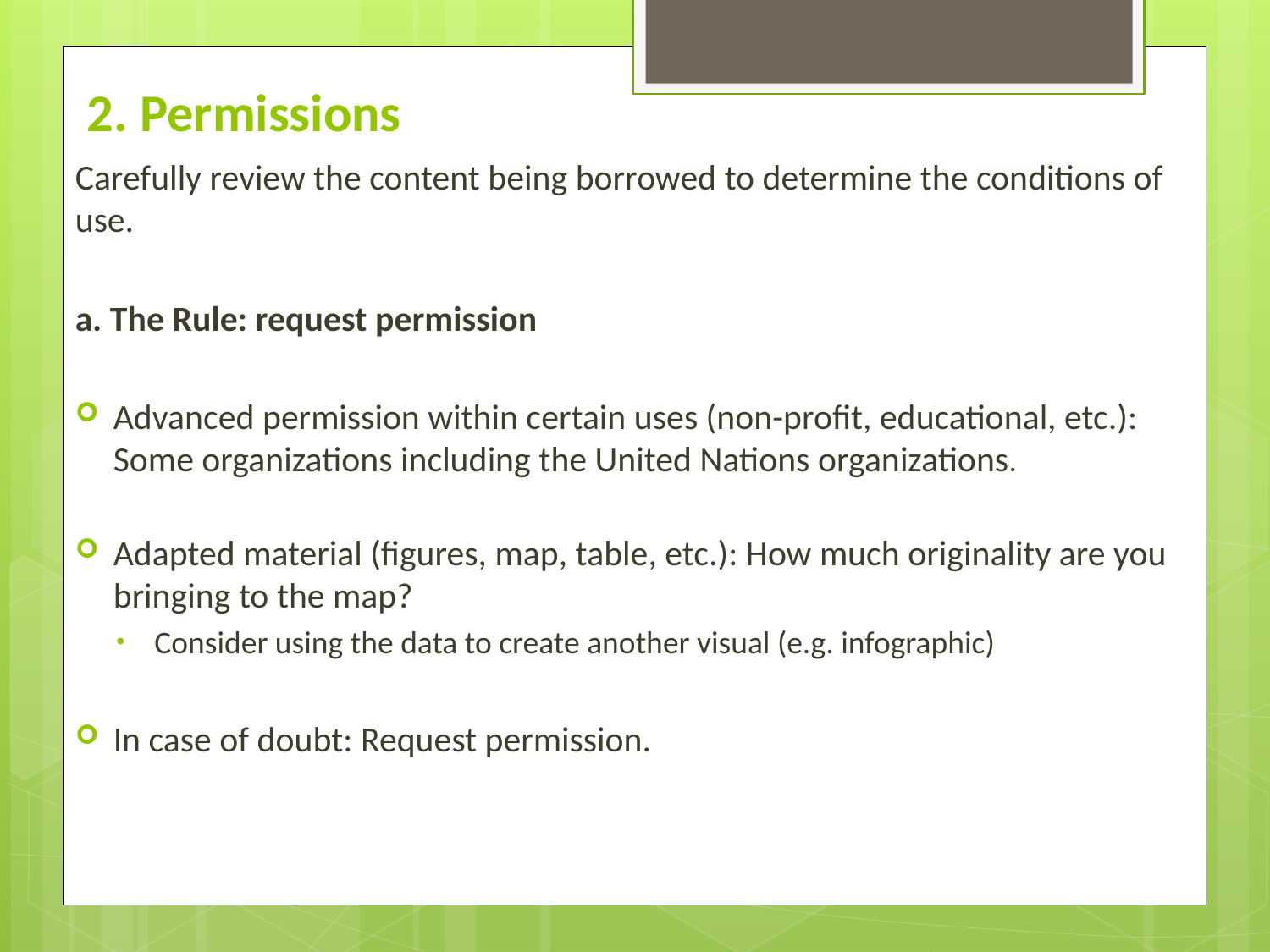

# 2. Permissions
Carefully review the content being borrowed to determine the conditions of use.

a. The Rule: request permission

Advanced permission within certain uses (non-profit, educational, etc.): Some organizations including the United Nations organizations.

Adapted material (figures, map, table, etc.): How much originality are you bringing to the map?
Consider using the data to create another visual (e.g. infographic)

In case of doubt: Request permission.